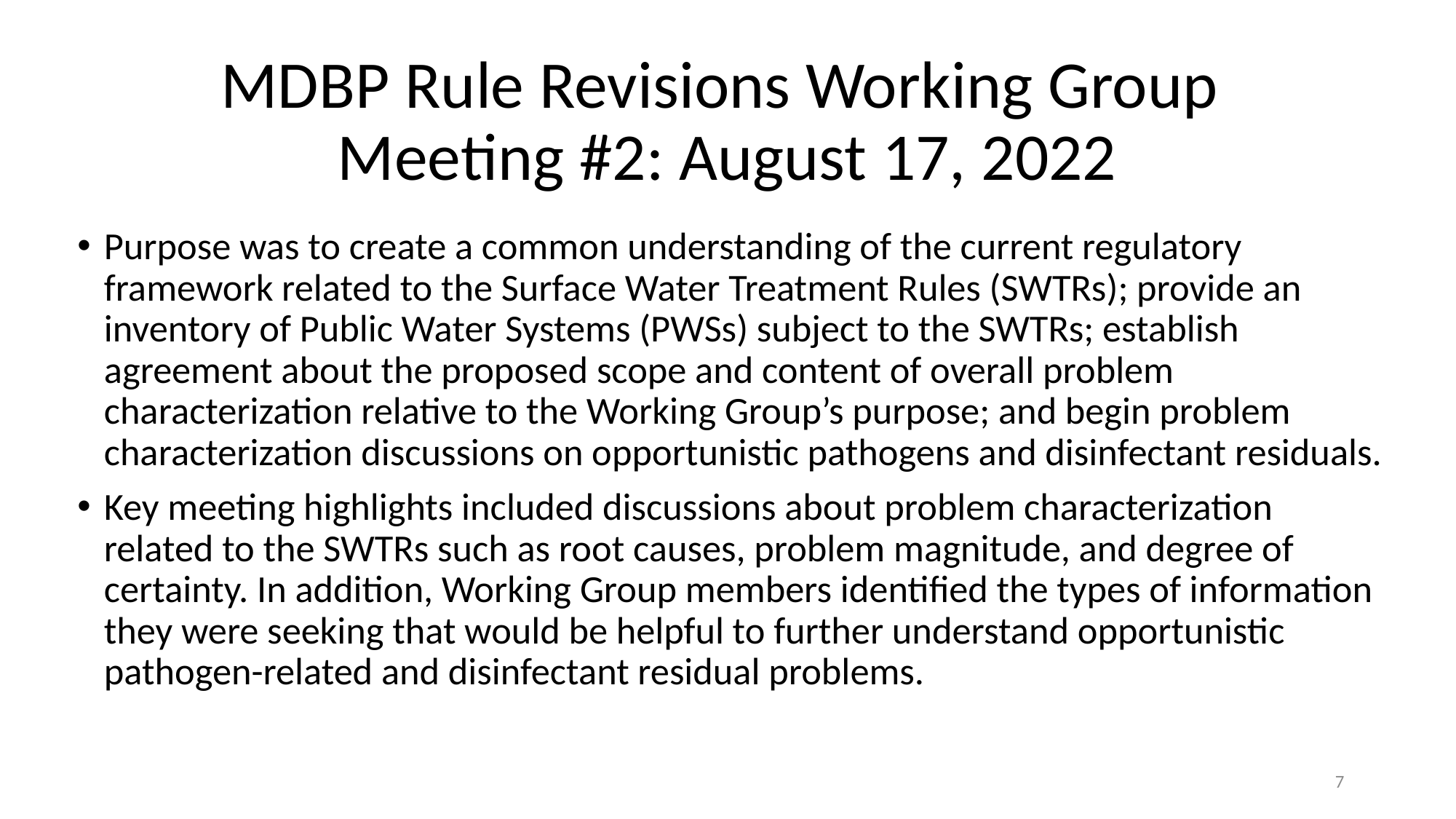

# MDBP Rule Revisions Working Group Meeting #2: August 17, 2022
Purpose was to create a common understanding of the current regulatory framework related to the Surface Water Treatment Rules (SWTRs); provide an inventory of Public Water Systems (PWSs) subject to the SWTRs; establish agreement about the proposed scope and content of overall problem characterization relative to the Working Group’s purpose; and begin problem characterization discussions on opportunistic pathogens and disinfectant residuals.
Key meeting highlights included discussions about problem characterization related to the SWTRs such as root causes, problem magnitude, and degree of certainty. In addition, Working Group members identified the types of information they were seeking that would be helpful to further understand opportunistic pathogen-related and disinfectant residual problems.
7